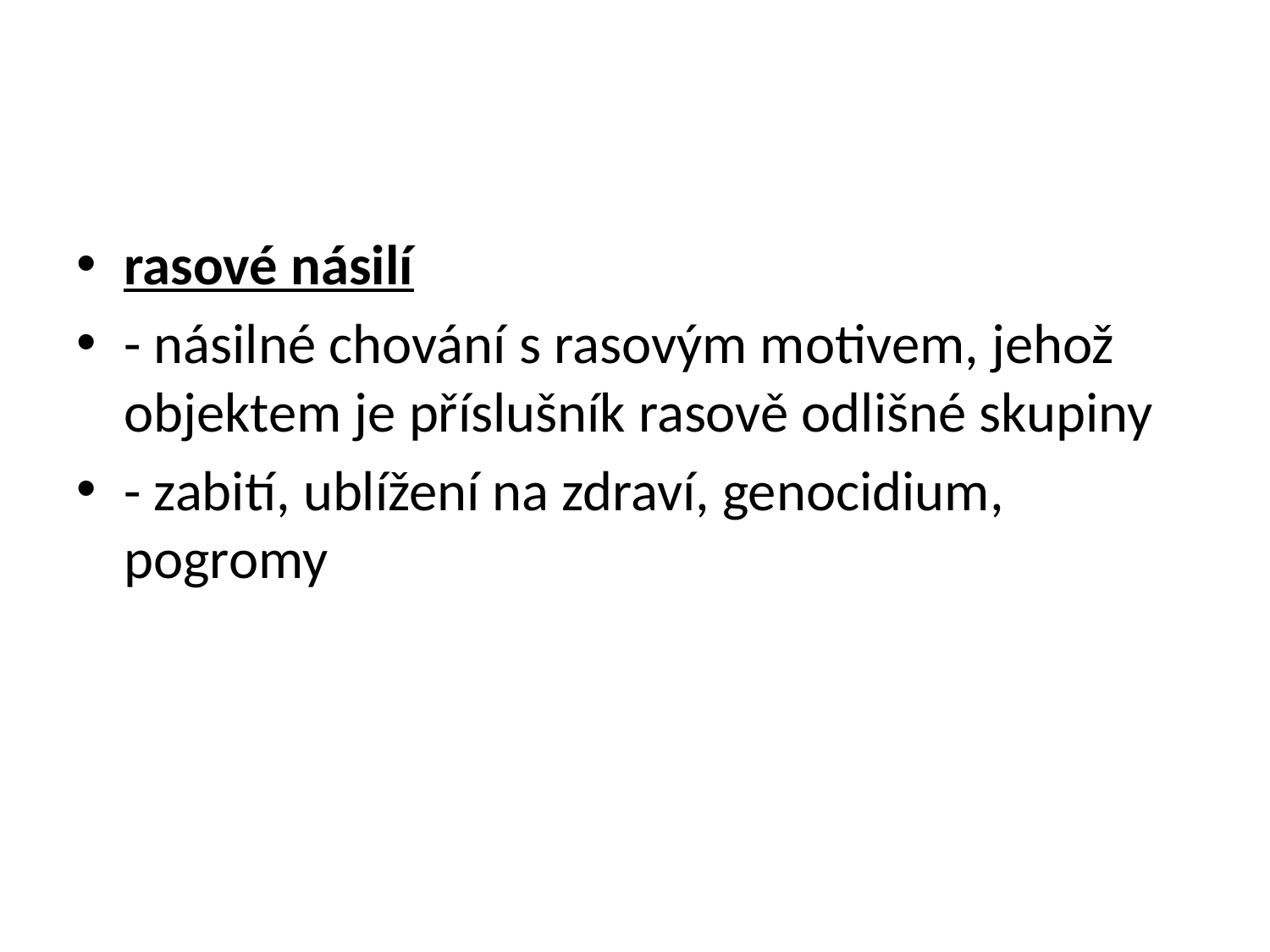

#
rasové násilí
- násilné chování s rasovým motivem, jehož objektem je příslušník rasově odlišné skupiny
- zabití, ublížení na zdraví, genocidium, pogromy